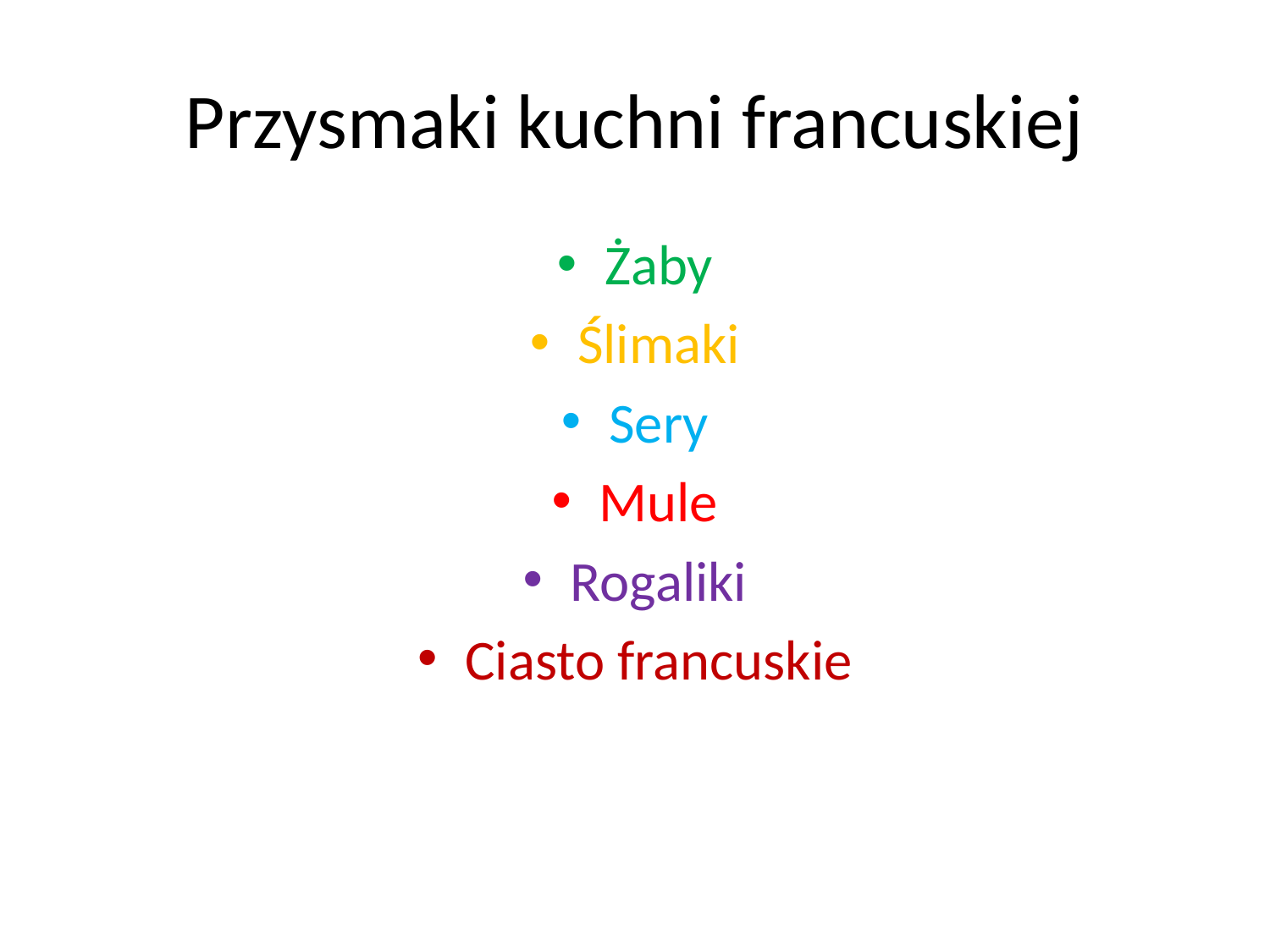

# Przysmaki kuchni francuskiej
Żaby
Ślimaki
Sery
Mule
Rogaliki
Ciasto francuskie